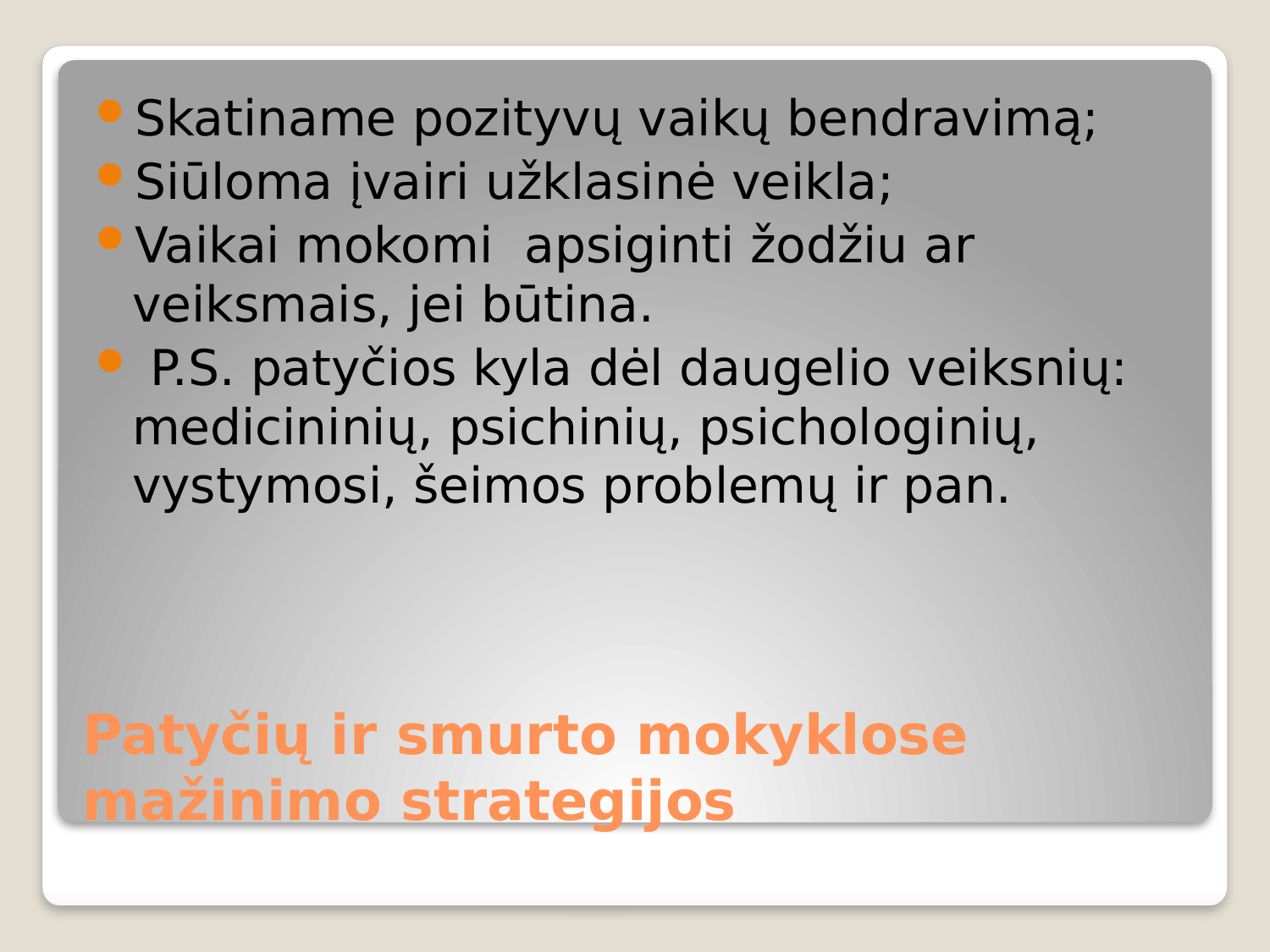

Skatiname pozityvų vaikų bendravimą;
Siūloma įvairi užklasinė veikla;
Vaikai mokomi  apsiginti žodžiu ar veiksmais, jei būtina.
 P.S. patyčios kyla dėl daugelio veiksnių: medicininių, psichinių, psichologinių, vystymosi, šeimos problemų ir pan.

# Patyčių ir smurto mokyklose mažinimo strategijos